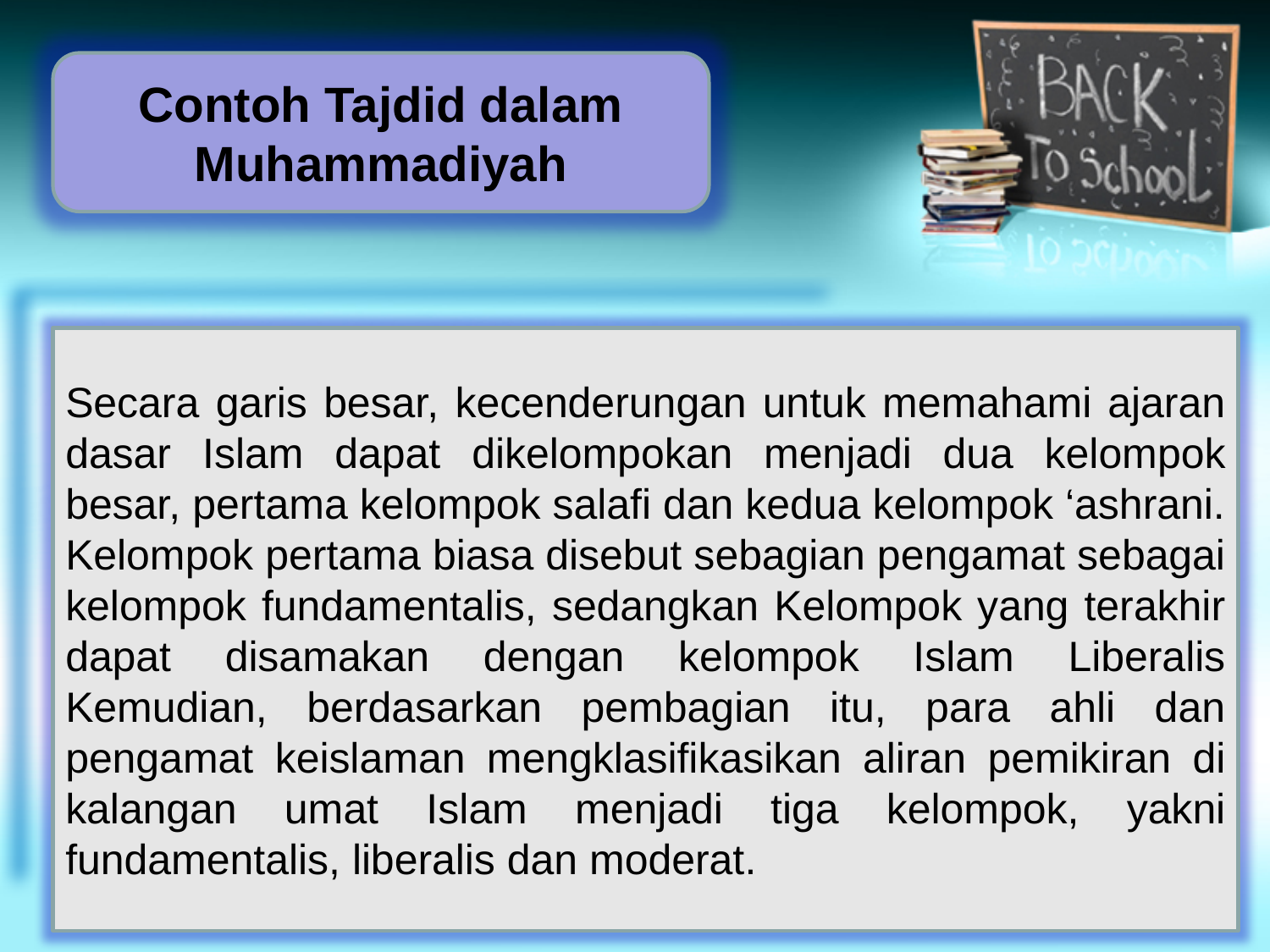

Contoh Tajdid dalam Muhammadiyah

Secara garis besar, kecenderungan untuk memahami ajaran dasar Islam dapat dikelompokan menjadi dua kelompok besar, pertama kelompok salafi dan kedua kelompok ‘ashrani. Kelompok pertama biasa disebut sebagian pengamat sebagai kelompok fundamentalis, sedangkan Kelompok yang terakhir dapat disamakan dengan kelompok Islam Liberalis Kemudian, berdasarkan pembagian itu, para ahli dan pengamat keislaman mengklasifikasikan aliran pemikiran di kalangan umat Islam menjadi tiga kelompok, yakni fundamentalis, liberalis dan moderat.